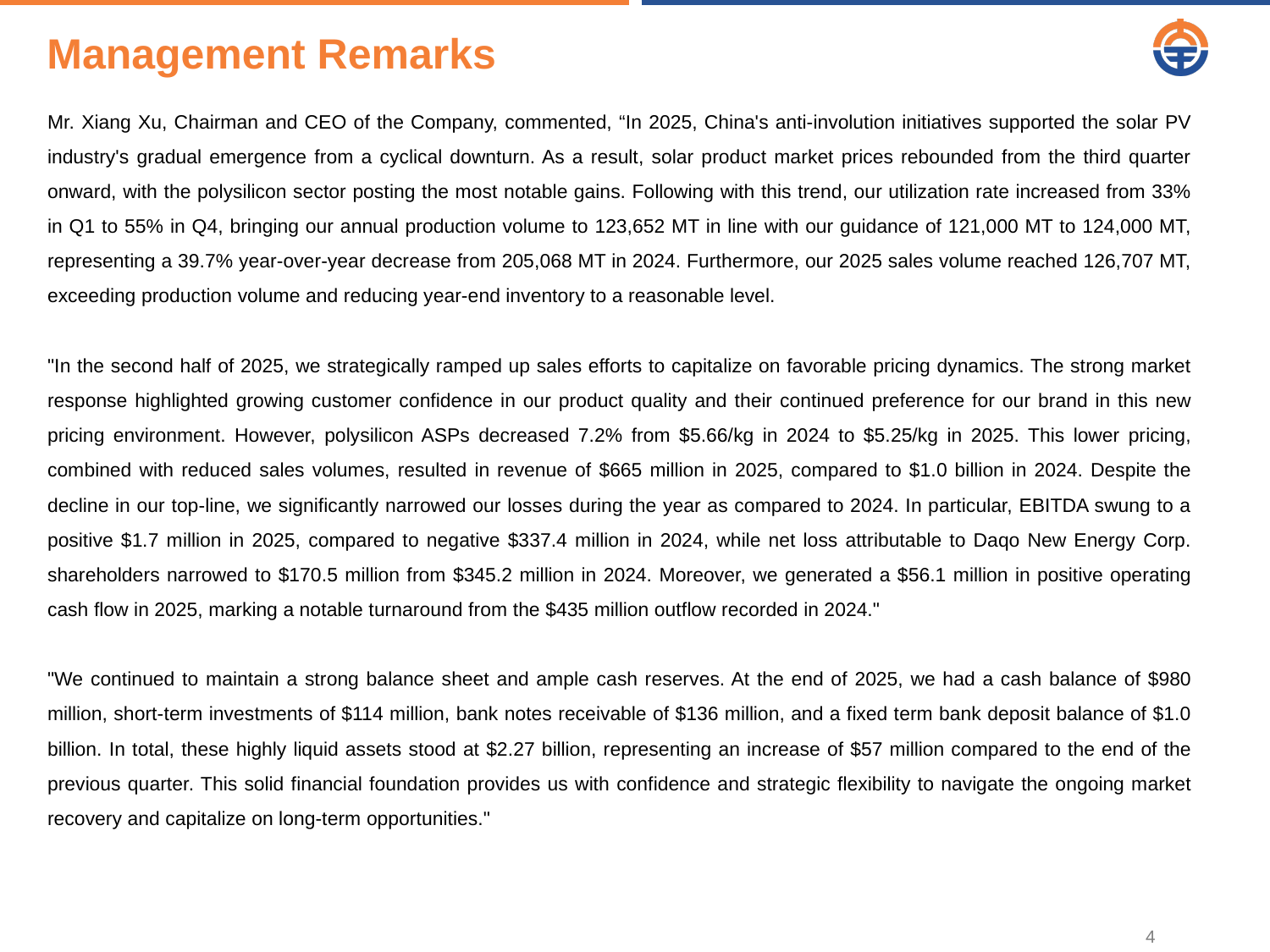

# Management Remarks
Mr. Xiang Xu, Chairman and CEO of the Company, commented, “In 2025, China's anti-involution initiatives supported the solar PV industry's gradual emergence from a cyclical downturn. As a result, solar product market prices rebounded from the third quarter onward, with the polysilicon sector posting the most notable gains. Following with this trend, our utilization rate increased from 33% in Q1 to 55% in Q4, bringing our annual production volume to 123,652 MT in line with our guidance of 121,000 MT to 124,000 MT, representing a 39.7% year-over-year decrease from 205,068 MT in 2024. Furthermore, our 2025 sales volume reached 126,707 MT, exceeding production volume and reducing year-end inventory to a reasonable level.

"In the second half of 2025, we strategically ramped up sales efforts to capitalize on favorable pricing dynamics. The strong market response highlighted growing customer confidence in our product quality and their continued preference for our brand in this new pricing environment. However, polysilicon ASPs decreased 7.2% from $5.66/kg in 2024 to $5.25/kg in 2025. This lower pricing, combined with reduced sales volumes, resulted in revenue of $665 million in 2025, compared to $1.0 billion in 2024. Despite the decline in our top-line, we significantly narrowed our losses during the year as compared to 2024. In particular, EBITDA swung to a positive $1.7 million in 2025, compared to negative $337.4 million in 2024, while net loss attributable to Daqo New Energy Corp. shareholders narrowed to $170.5 million from $345.2 million in 2024. Moreover, we generated a $56.1 million in positive operating cash flow in 2025, marking a notable turnaround from the $435 million outflow recorded in 2024."

"We continued to maintain a strong balance sheet and ample cash reserves. At the end of 2025, we had a cash balance of $980 million, short-term investments of $114 million, bank notes receivable of $136 million, and a fixed term bank deposit balance of $1.0 billion. In total, these highly liquid assets stood at $2.27 billion, representing an increase of $57 million compared to the end of the previous quarter. This solid financial foundation provides us with confidence and strategic flexibility to navigate the ongoing market recovery and capitalize on long-term opportunities."
 4